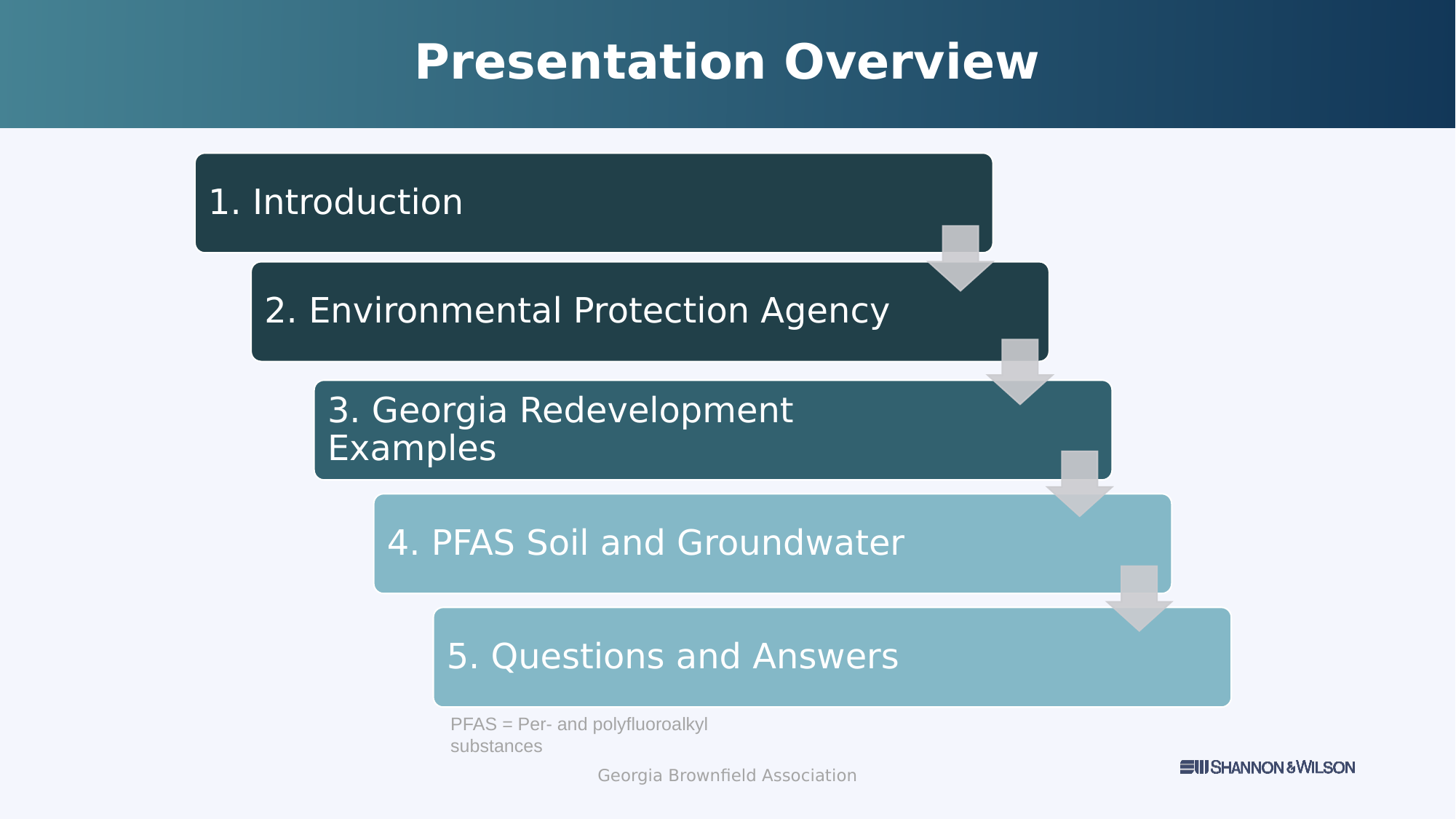

# Presentation Overview

1. Introduction

2. Environmental Protection Agency

3. Georgia Redevelopment Examples

4. PFAS Soil and Groundwater

5. Questions and Answers
PFAS = Per- and polyfluoroalkyl substances
Georgia Brownfield Association